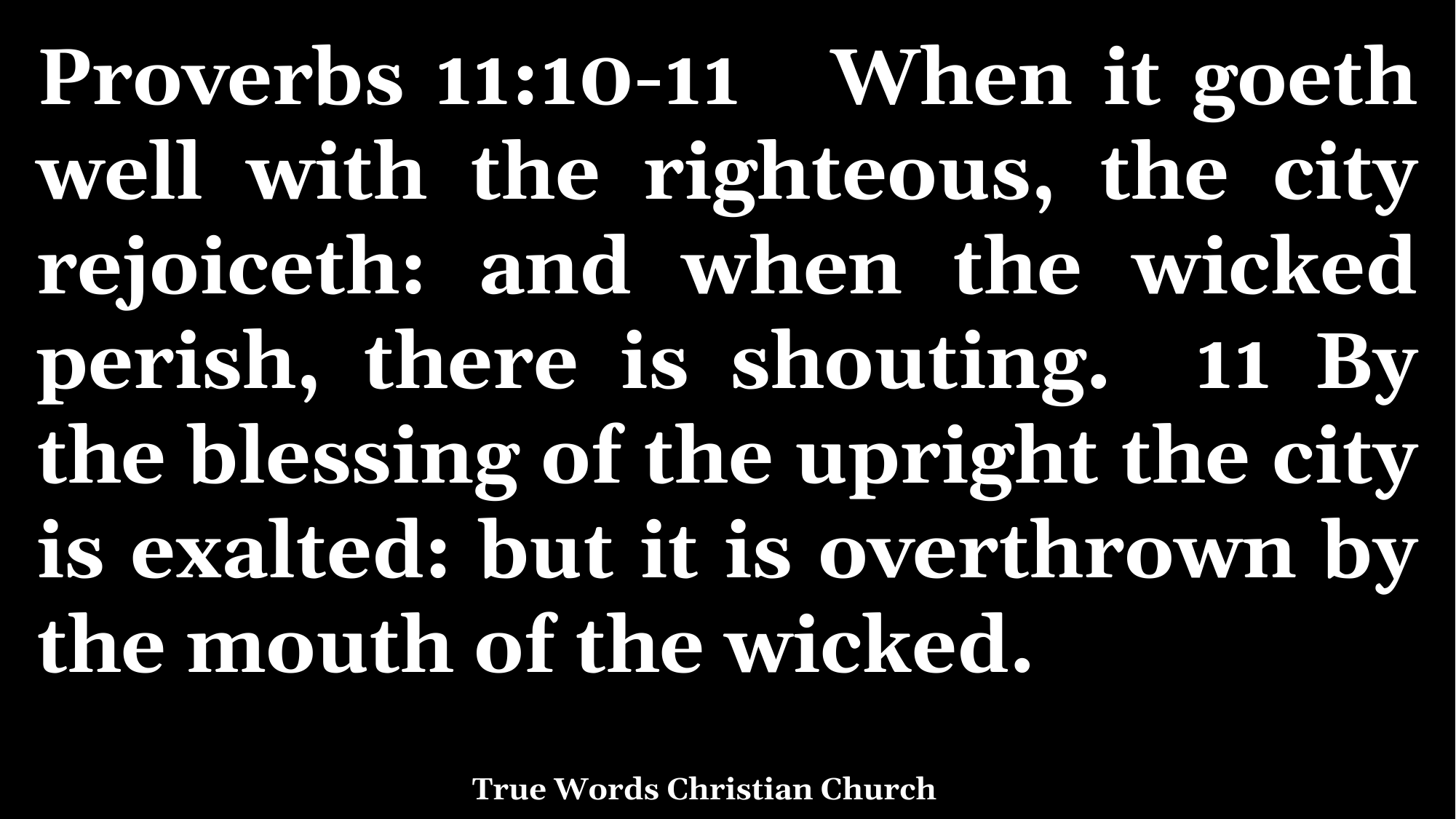

Proverbs 11:10-11   When it goeth well with the righteous, the city rejoiceth: and when the wicked perish, there is shouting.  11 By the blessing of the upright the city is exalted: but it is overthrown by the mouth of the wicked.
True Words Christian Church